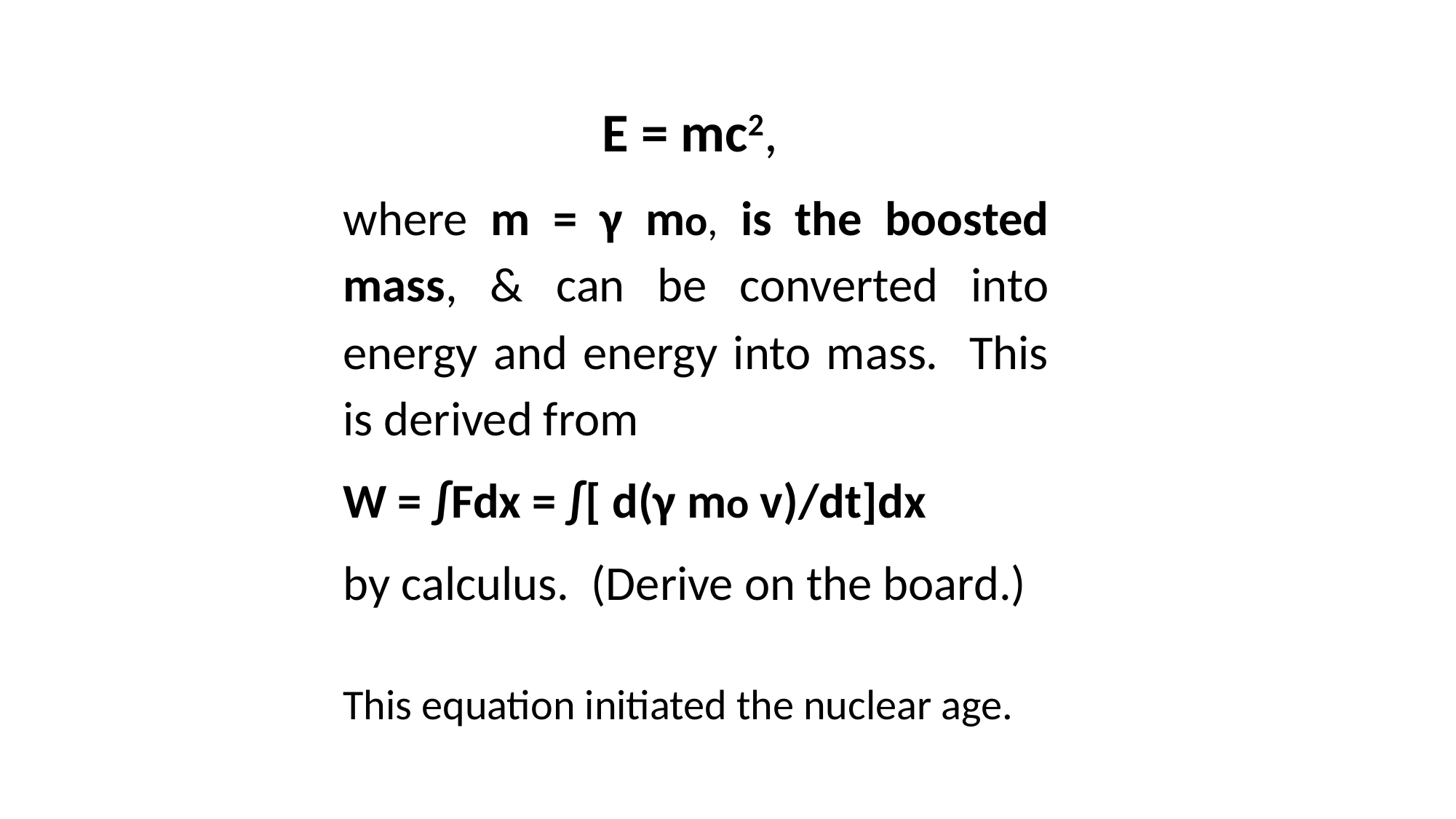

E = mc2,
where m = γ mo, is the boosted mass, & can be converted into energy and energy into mass.  This is derived from
W = ∫Fdx = ∫[ d(γ mo v)/dt]dx
by calculus.  (Derive on the board.)

This equation initiated the nuclear age.